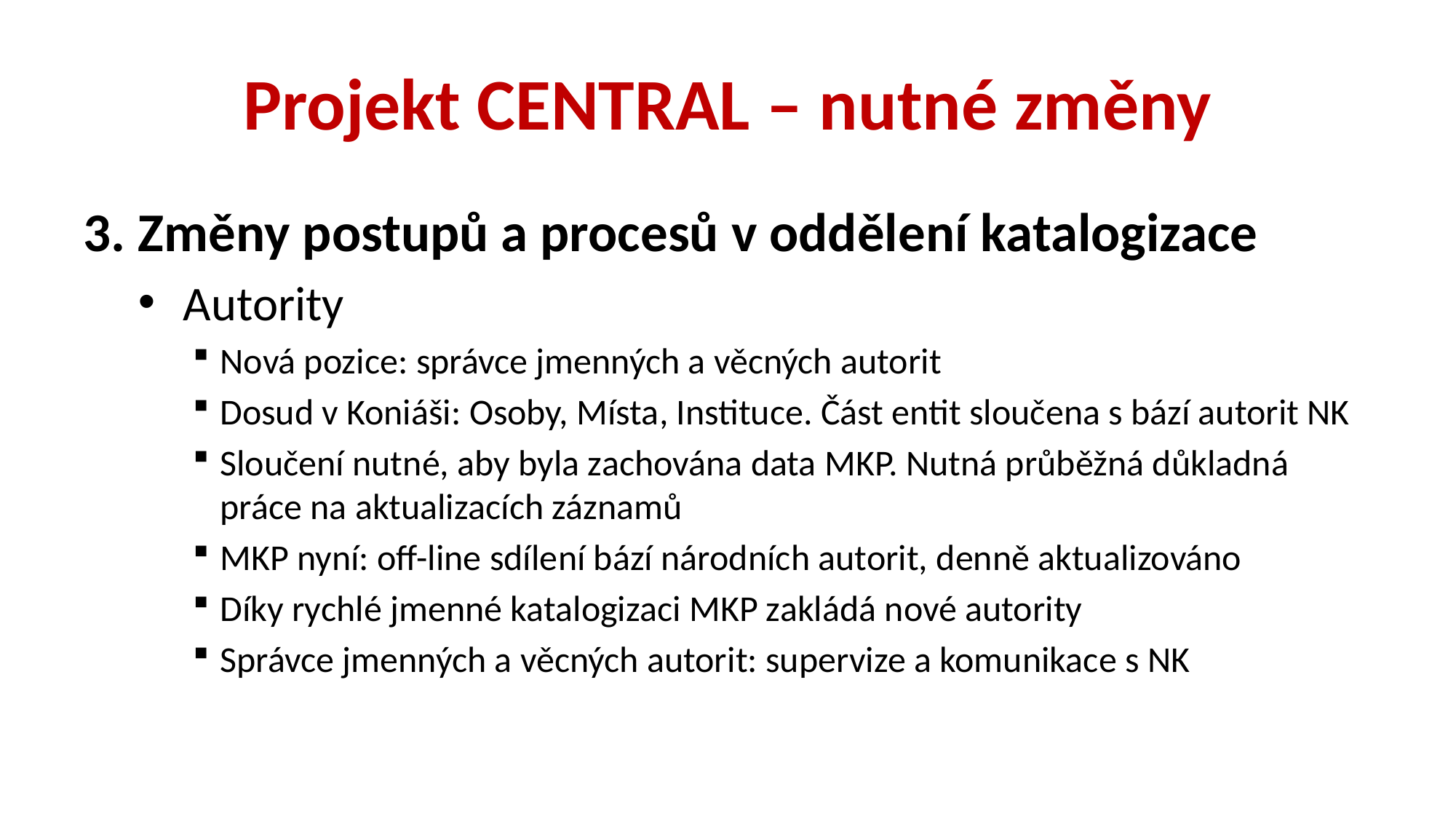

# Projekt CENTRAL – nutné změny
3. Změny postupů a procesů v oddělení katalogizace
 Autority
Nová pozice: správce jmenných a věcných autorit
Dosud v Koniáši: Osoby, Místa, Instituce. Část entit sloučena s bází autorit NK
Sloučení nutné, aby byla zachována data MKP. Nutná průběžná důkladná práce na aktualizacích záznamů
MKP nyní: off-line sdílení bází národních autorit, denně aktualizováno
Díky rychlé jmenné katalogizaci MKP zakládá nové autority
Správce jmenných a věcných autorit: supervize a komunikace s NK